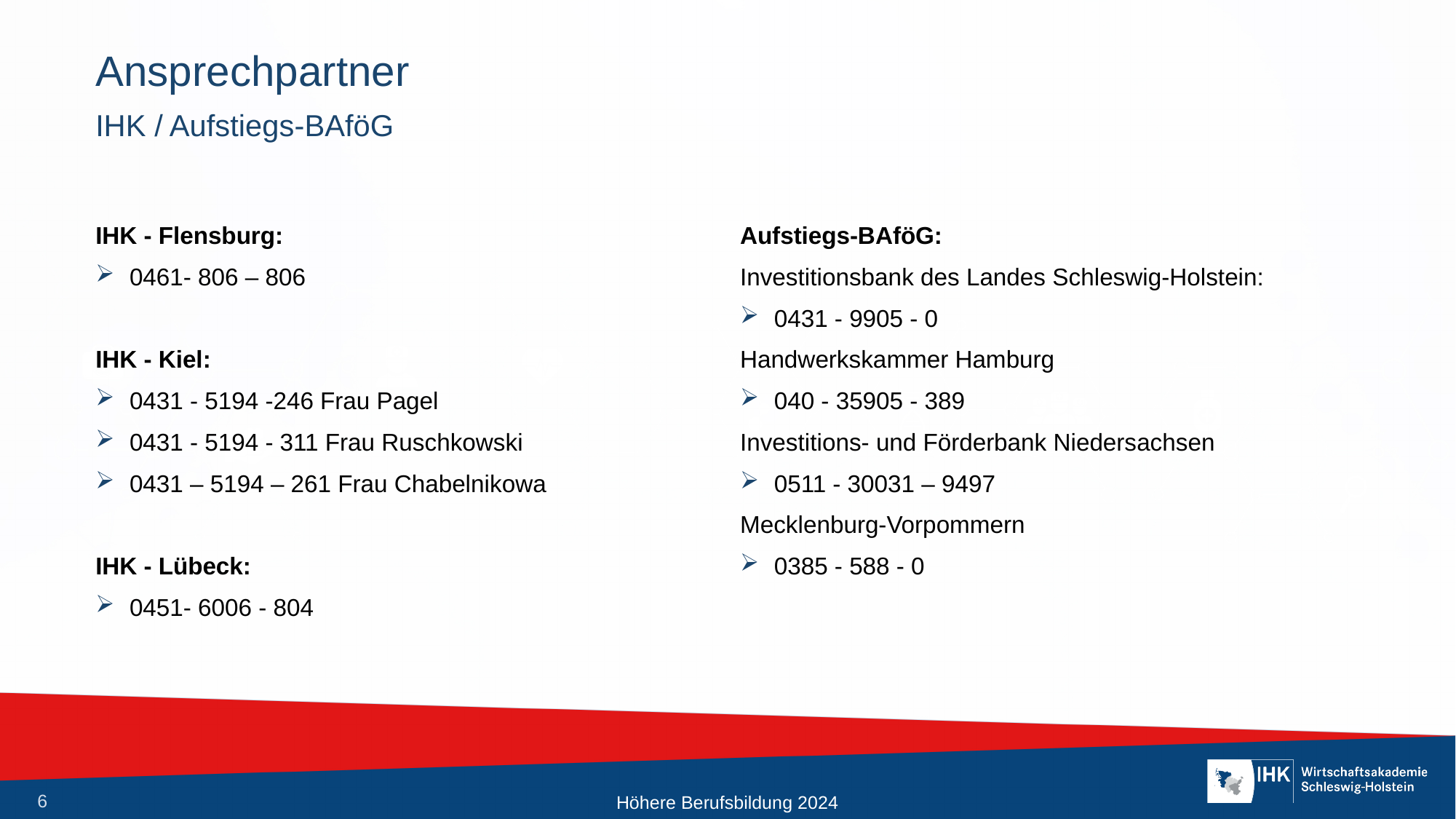

# Ansprechpartner
IHK / Aufstiegs-BAföG

Aufstiegs-BAföG:
Investitionsbank des Landes Schleswig-Holstein:
0431 - 9905 - 0
Handwerkskammer Hamburg
040 - 35905 - 389
Investitions- und Förderbank Niedersachsen
0511 - 30031 – 9497
Mecklenburg-Vorpommern
0385 - 588 - 0

IHK - Flensburg:
0461- 806 – 806

IHK - Kiel:
0431 - 5194 -246 Frau Pagel
0431 - 5194 - 311 Frau Ruschkowski
0431 – 5194 – 261 Frau Chabelnikowa

IHK - Lübeck:
0451- 6006 - 804
Höhere Berufsbildung 2024